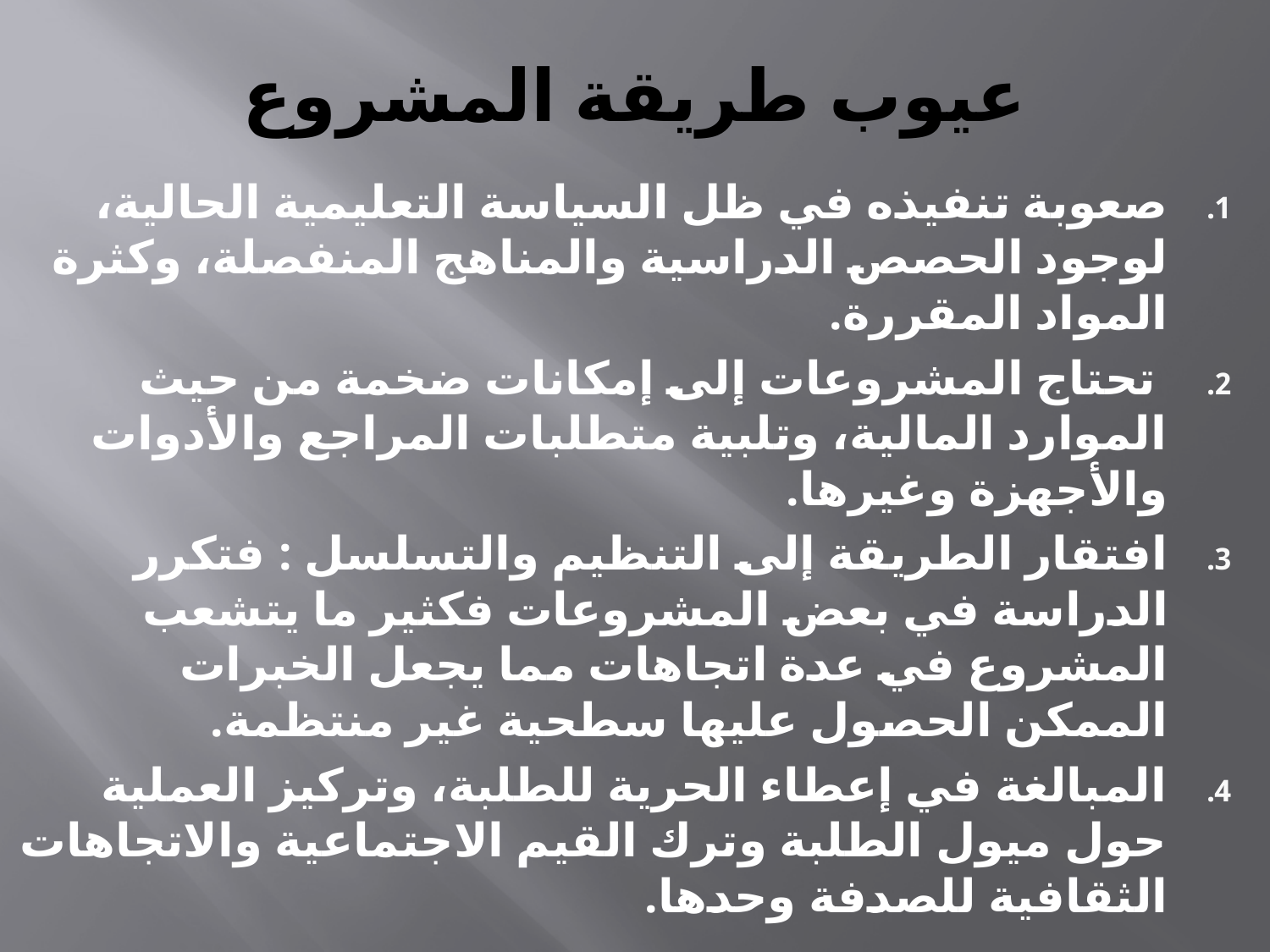

# عيوب طريقة المشروع
صعوبة تنفيذه في ظل السياسة التعليمية الحالية، لوجود الحصص الدراسية والمناهج المنفصلة، وكثرة المواد المقررة.
 تحتاج المشروعات إلى إمكانات ضخمة من حيث الموارد المالية، وتلبية متطلبات المراجع والأدوات والأجهزة وغيرها.
افتقار الطريقة إلى التنظيم والتسلسل : فتكرر الدراسة في بعض المشروعات فكثير ما يتشعب المشروع في عدة اتجاهات مما يجعل الخبرات الممكن الحصول عليها سطحية غير منتظمة.
المبالغة في إعطاء الحرية للطلبة، وتركيز العملية حول ميول الطلبة وترك القيم الاجتماعية والاتجاهات الثقافية للصدفة وحدها.